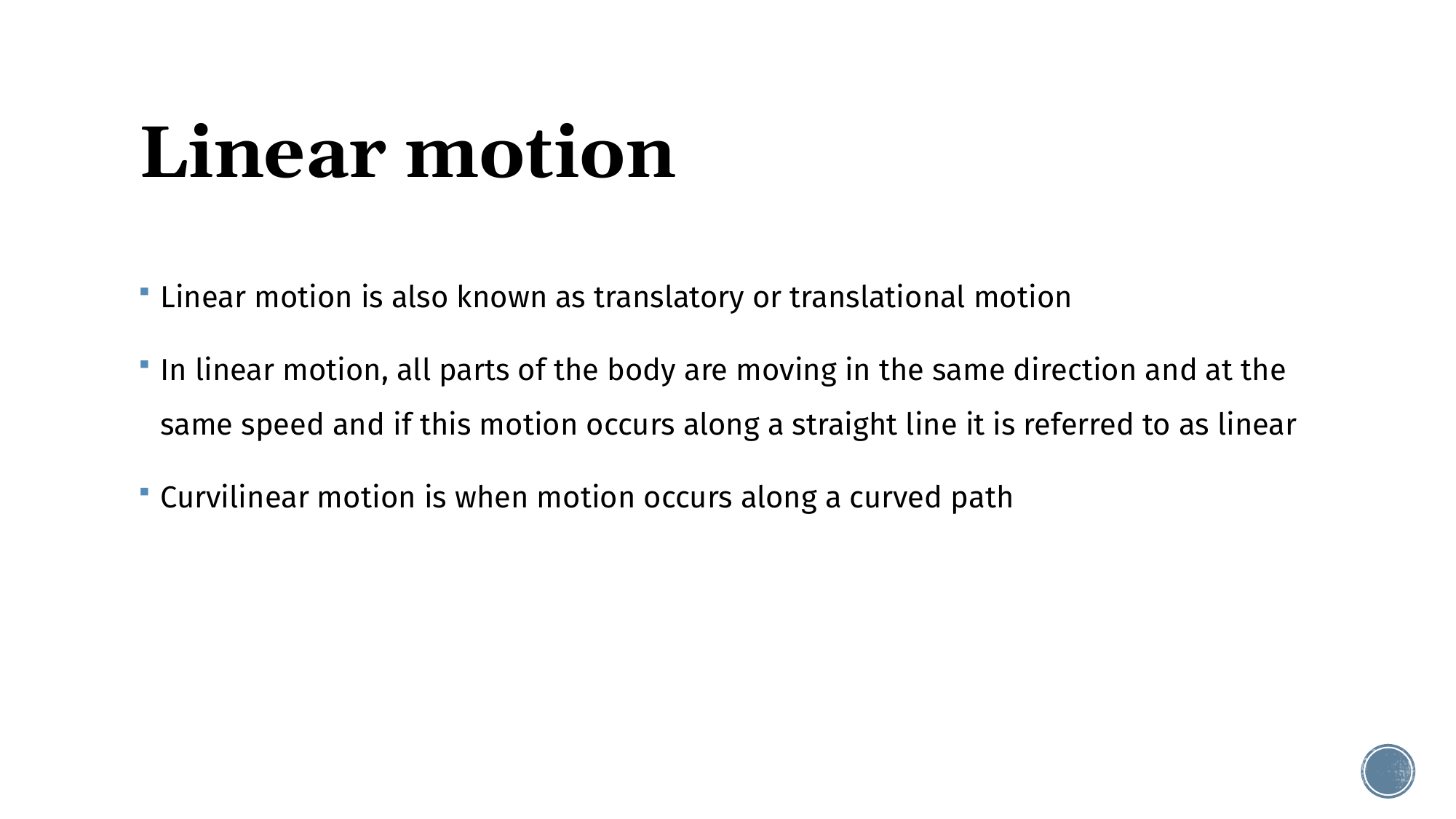

# Linear motion
Linear motion is also known as translatory or translational motion
In linear motion, all parts of the body are moving in the same direction and at the same speed and if this motion occurs along a straight line it is referred to as linear
Curvilinear motion is when motion occurs along a curved path